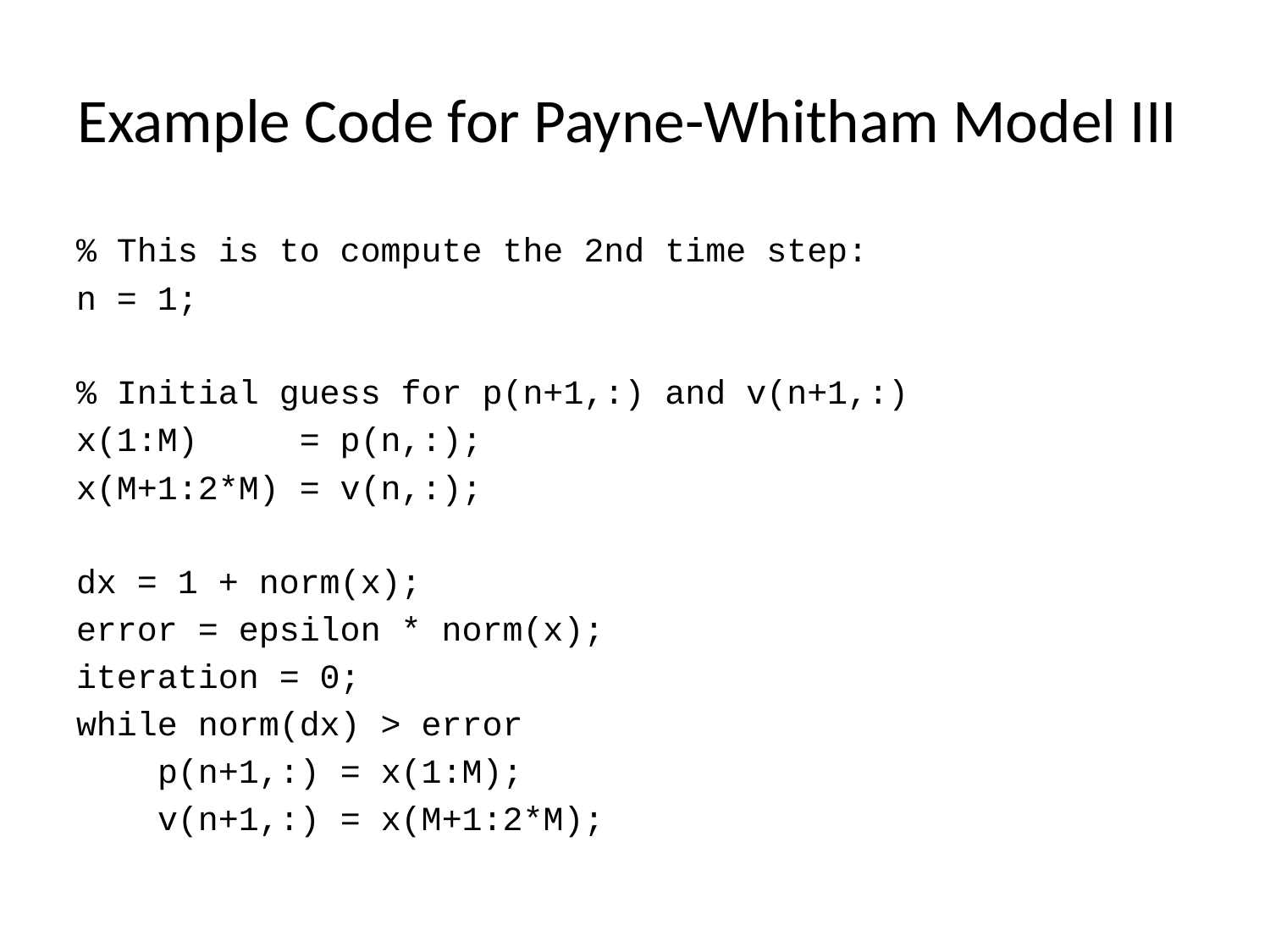

# Example Code for Payne-Whitham Model III
% This is to compute the 2nd time step:
n = 1;

% Initial guess for p(n+1,:) and v(n+1,:)
x(1:M)     = p(n,:);
x(M+1:2*M) = v(n,:);

dx = 1 + norm(x);
error = epsilon * norm(x);
iteration = 0;
while norm(dx) > error
    p(n+1,:) = x(1:M);
    v(n+1,:) = x(M+1:2*M);